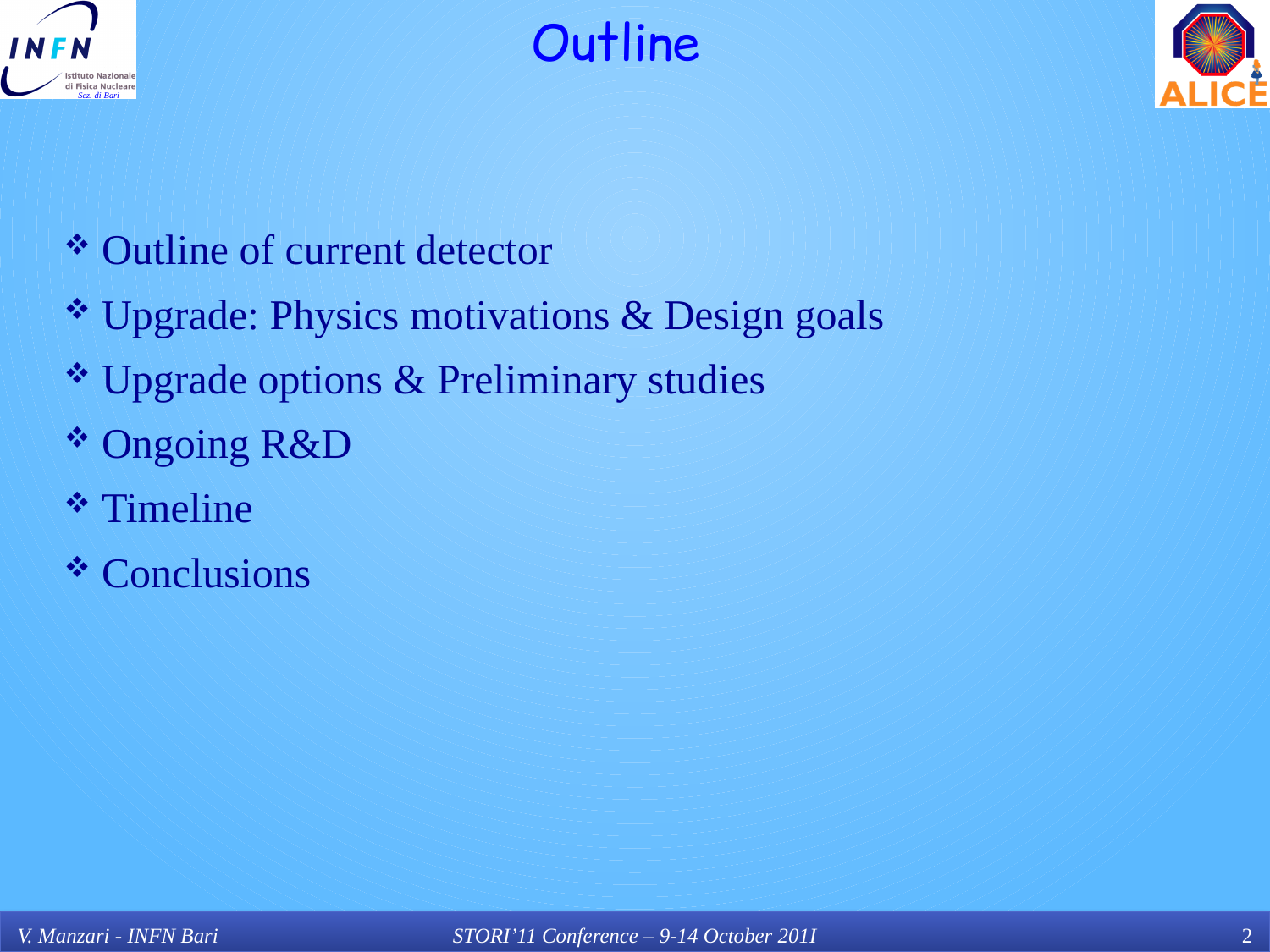

Outline
 Outline of current detector
 Upgrade: Physics motivations & Design goals
 Upgrade options & Preliminary studies
 Ongoing R&D
 Timeline
 Conclusions
V. Manzari - INFN Bari
STORI’11 Conference – 9-14 October 201I
2